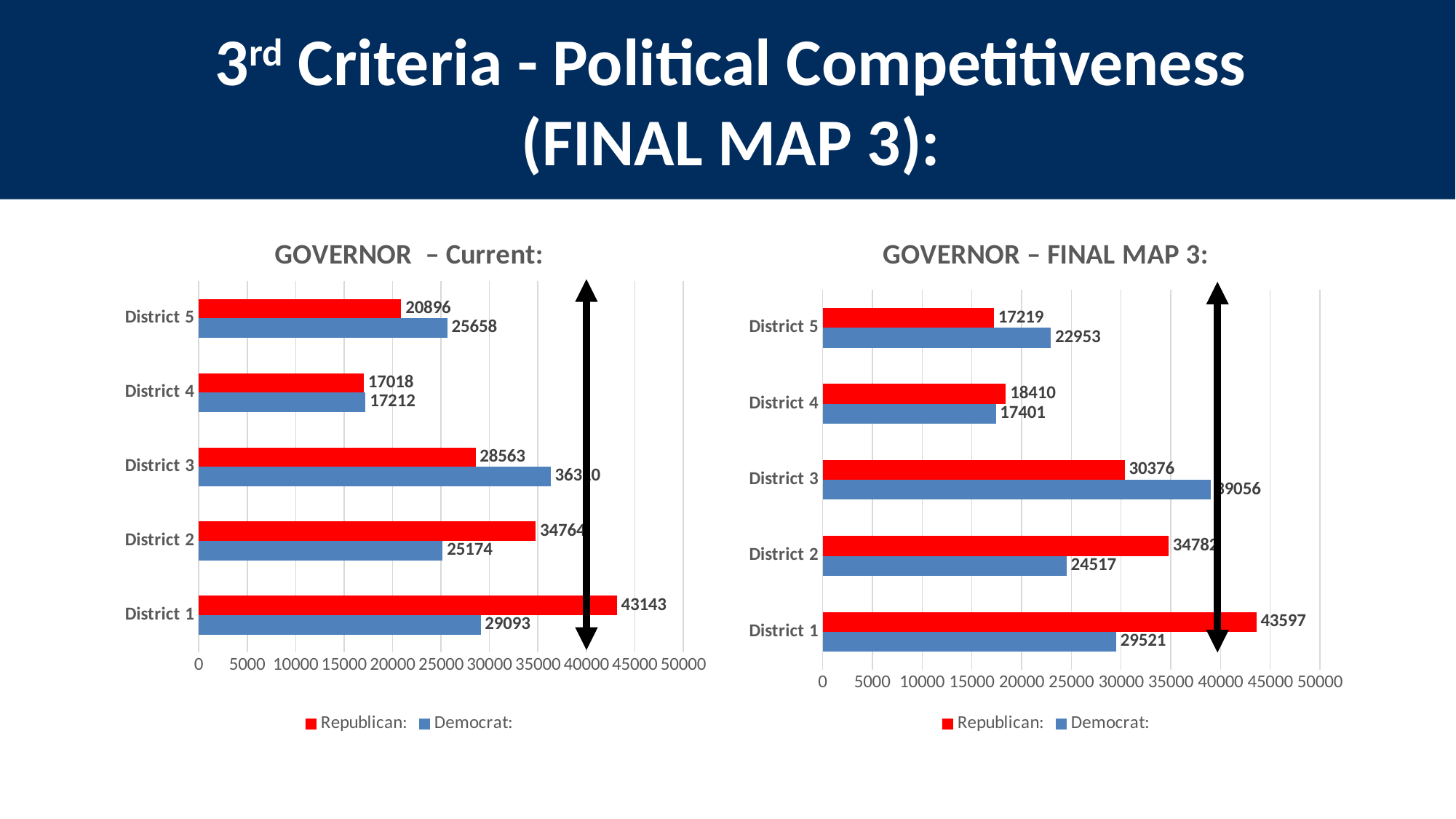

3rd Criteria - Political Competitiveness
(FINAL MAP 3):

### Chart: GOVERNOR  – Current:

| Category | Democrat: | Republican: |
|---|---|---|
| District 1 | 29093.0 | 43143.0 |
| District 2 | 25174.0 | 34764.0 |
| District 3 | 36310.0 | 28563.0 |
| District 4 | 17212.0 | 17018.0 |
| District 5 | 25658.0 | 20896.0 |

### Chart: GOVERNOR – FINAL MAP 3:

| Category | Democrat: | Republican: |
|---|---|---|
| District 1 | 29521.0 | 43597.0 |
| District 2 | 24517.0 | 34782.0 |
| District 3 | 39056.0 | 30376.0 |
| District 4 | 17401.0 | 18410.0 |
| District 5 | 22953.0 | 17219.0 |